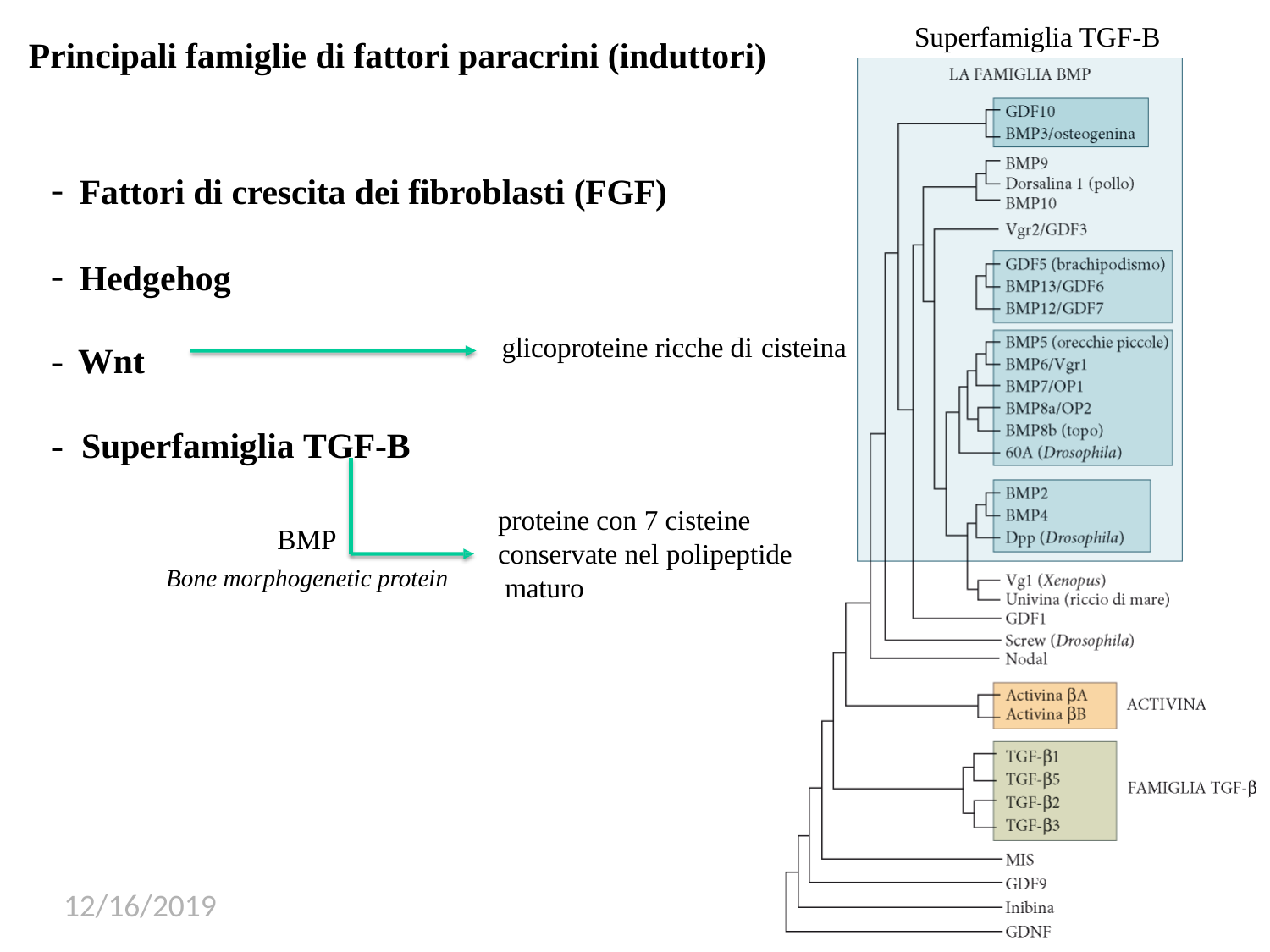

Superfamiglia TGF-B
# Principali famiglie di fattori paracrini (induttori)

Fattori di crescita dei fibroblasti (FGF)

Hedgehog
glicoproteine ricche di cisteina
- Wnt

-  Superfamiglia TGF-B

proteine con 7 cisteine  conservate nel polipeptide  maturo
BMP

Bone morphogenetic protein
44
12/16/2019
44